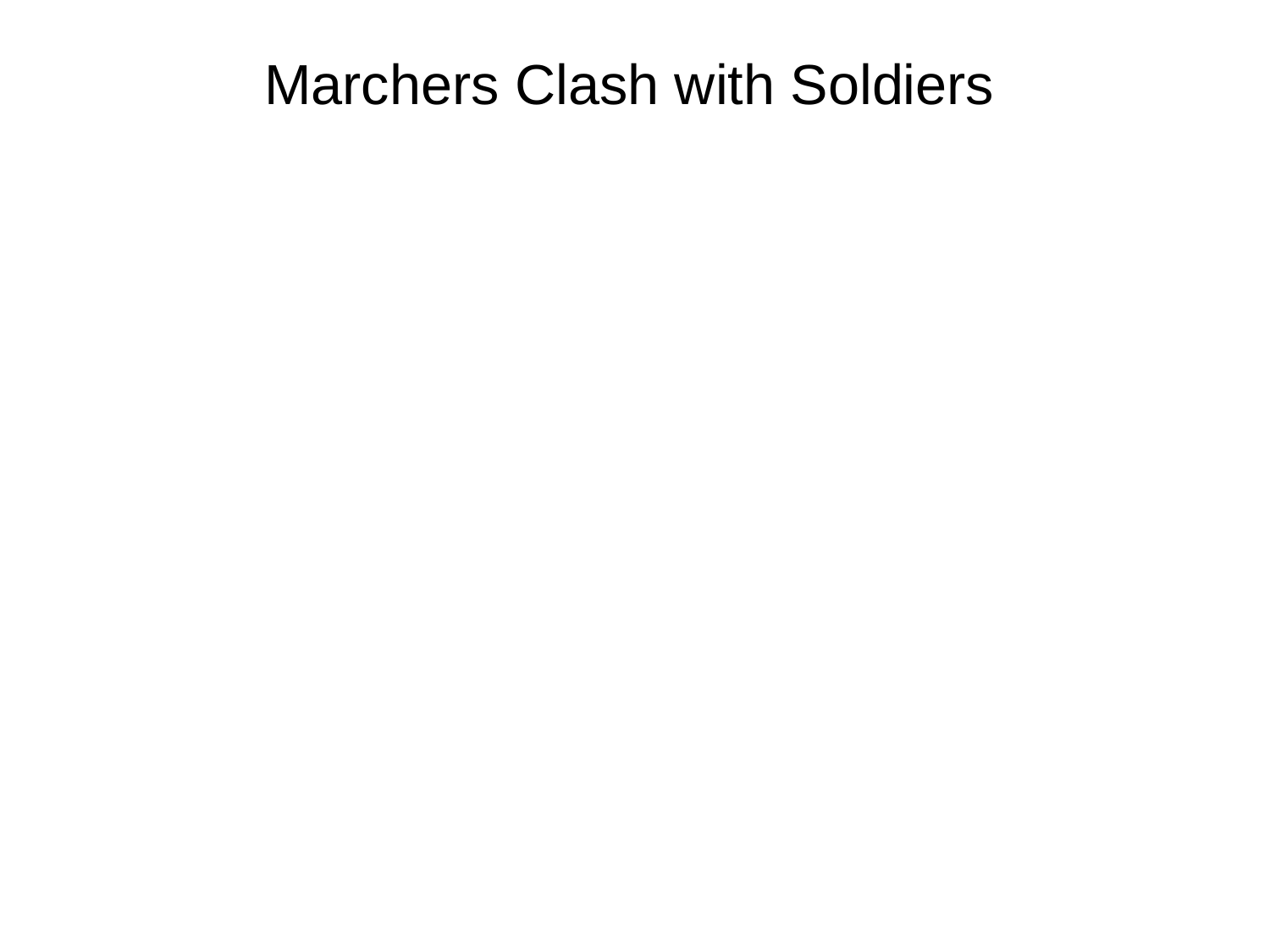

Marchers Clash with Soldiers
Hoover told the Bonus marchers to go home– most did
2,000 refused to leave
Hoover sent a force of 1,000 soldiers under the command of General Douglas MacArthur and his aide Dwight Eisenhower
MacArthur’s 12th infantry gassed more than 1,000 marchers, including an 11-month old baby, who died
Burned down Shantys
Two vets were shot and scores injured
Americans were outraged with Hoover